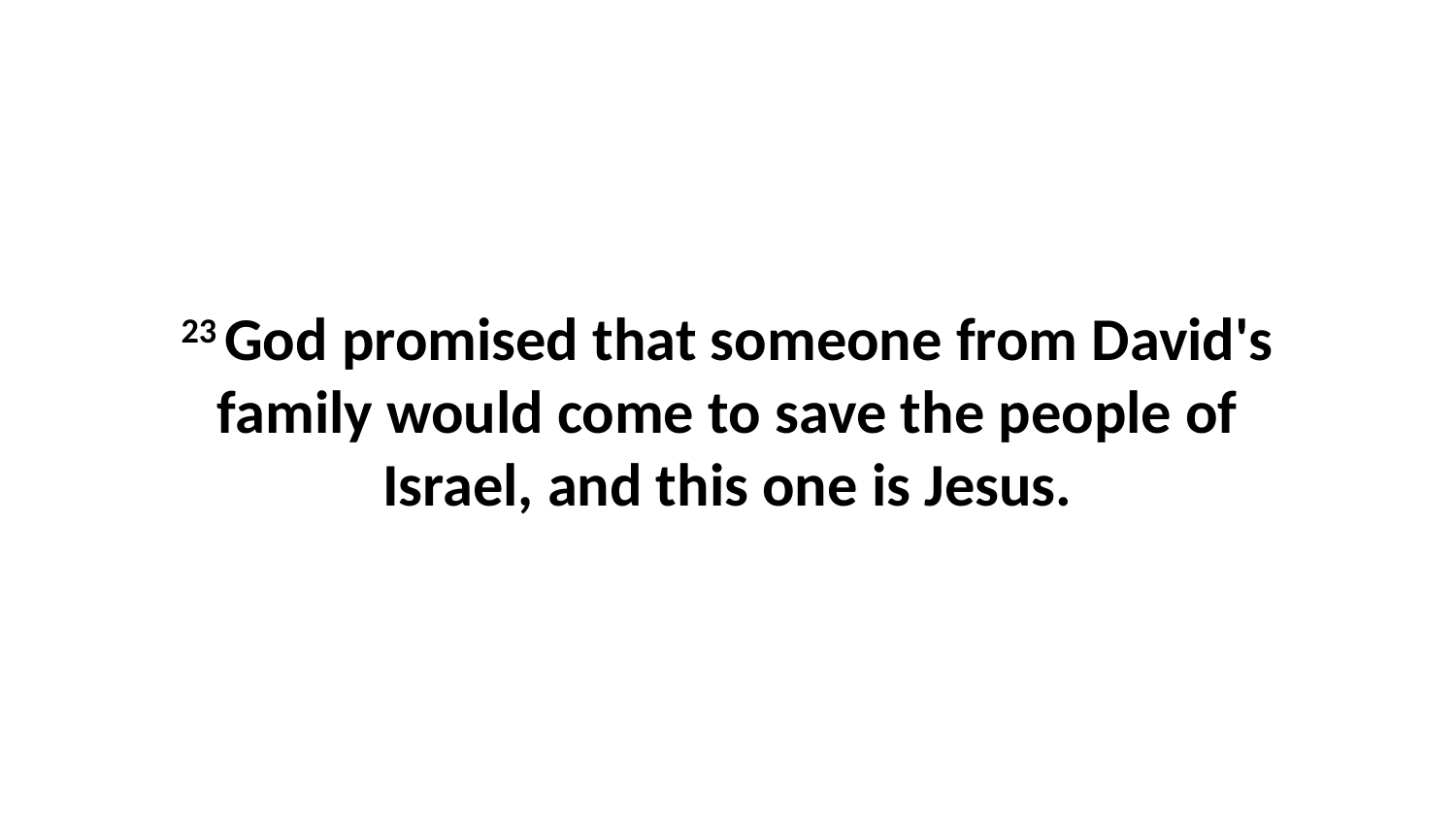

23 God promised that someone from David's family would come to save the people of Israel, and this one is Jesus.